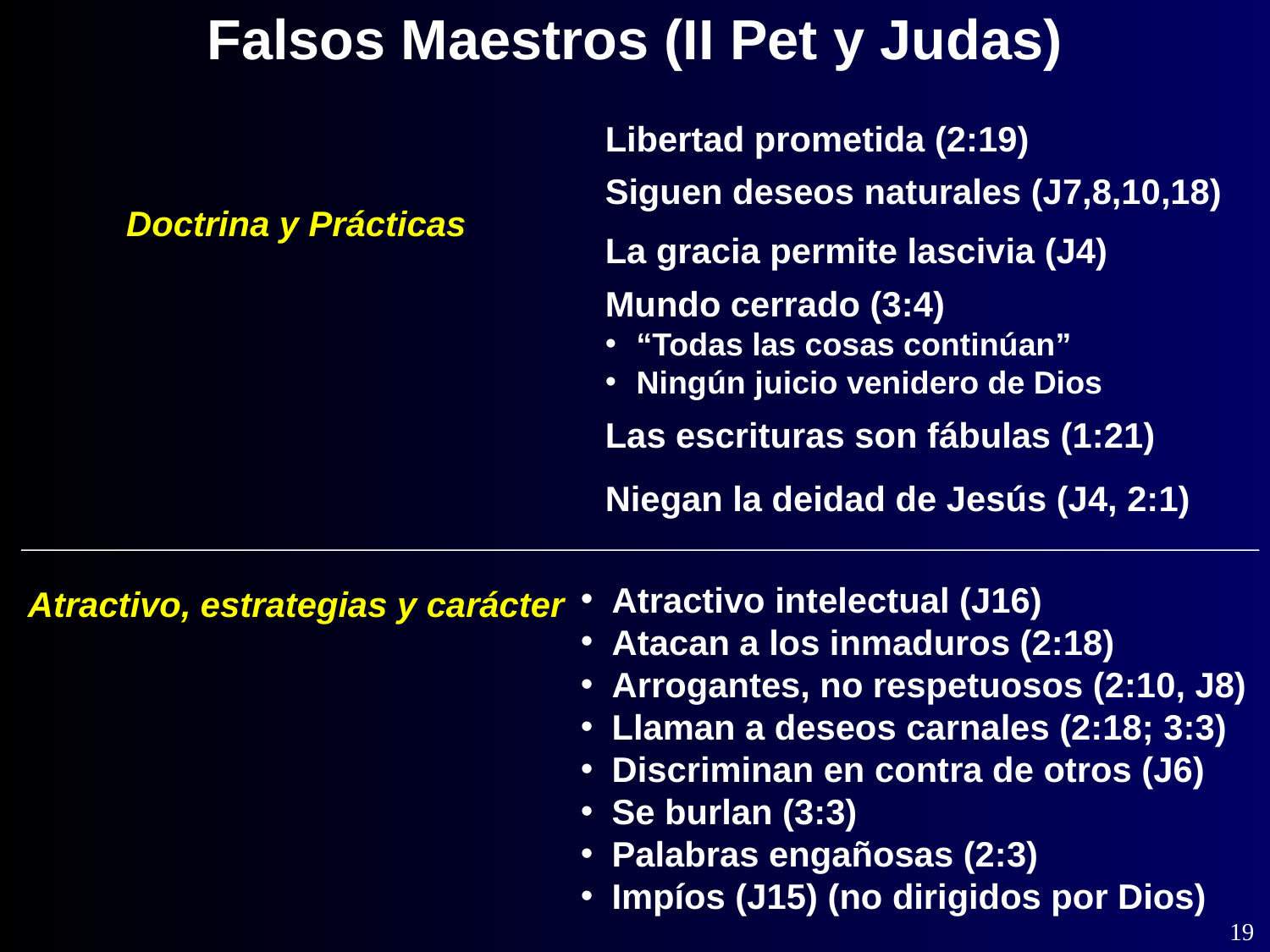

Falsos Maestros (II Pet y Judas)
Libertad prometida (2:19)
Siguen deseos naturales (J7,8,10,18)
Doctrina y Prácticas
La gracia permite lascivia (J4)
Mundo cerrado (3:4)
“Todas las cosas continúan”
Ningún juicio venidero de Dios

Las escrituras son fábulas (1:21)
Niegan la deidad de Jesús (J4, 2:1)

Atractivo, estrategias y carácter
Atractivo intelectual (J16)
Atacan a los inmaduros (2:18)
Arrogantes, no respetuosos (2:10, J8)
Llaman a deseos carnales (2:18; 3:3)
Discriminan en contra de otros (J6)
Se burlan (3:3)
Palabras engañosas (2:3)
Impíos (J15) (no dirigidos por Dios)
19